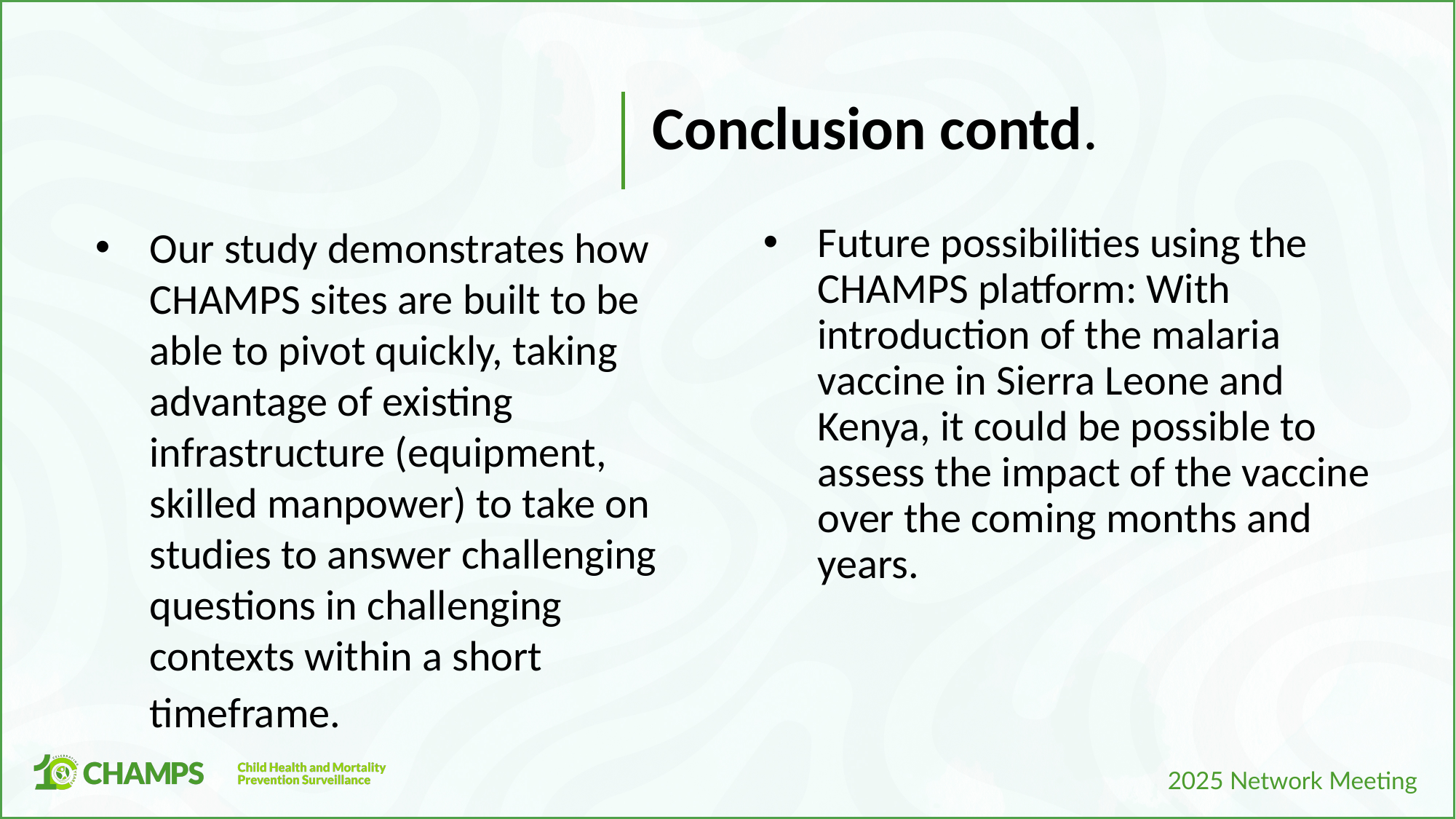

Conclusion contd.

Our study demonstrates how CHAMPS sites are built to be able to pivot quickly, taking advantage of existing infrastructure (equipment, skilled manpower) to take on studies to answer challenging questions in challenging contexts within a short timeframe.​
Future possibilities using the CHAMPS platform: With introduction of the malaria vaccine in Sierra Leone and Kenya, it could be possible to assess the impact of the vaccine over the coming months and years.